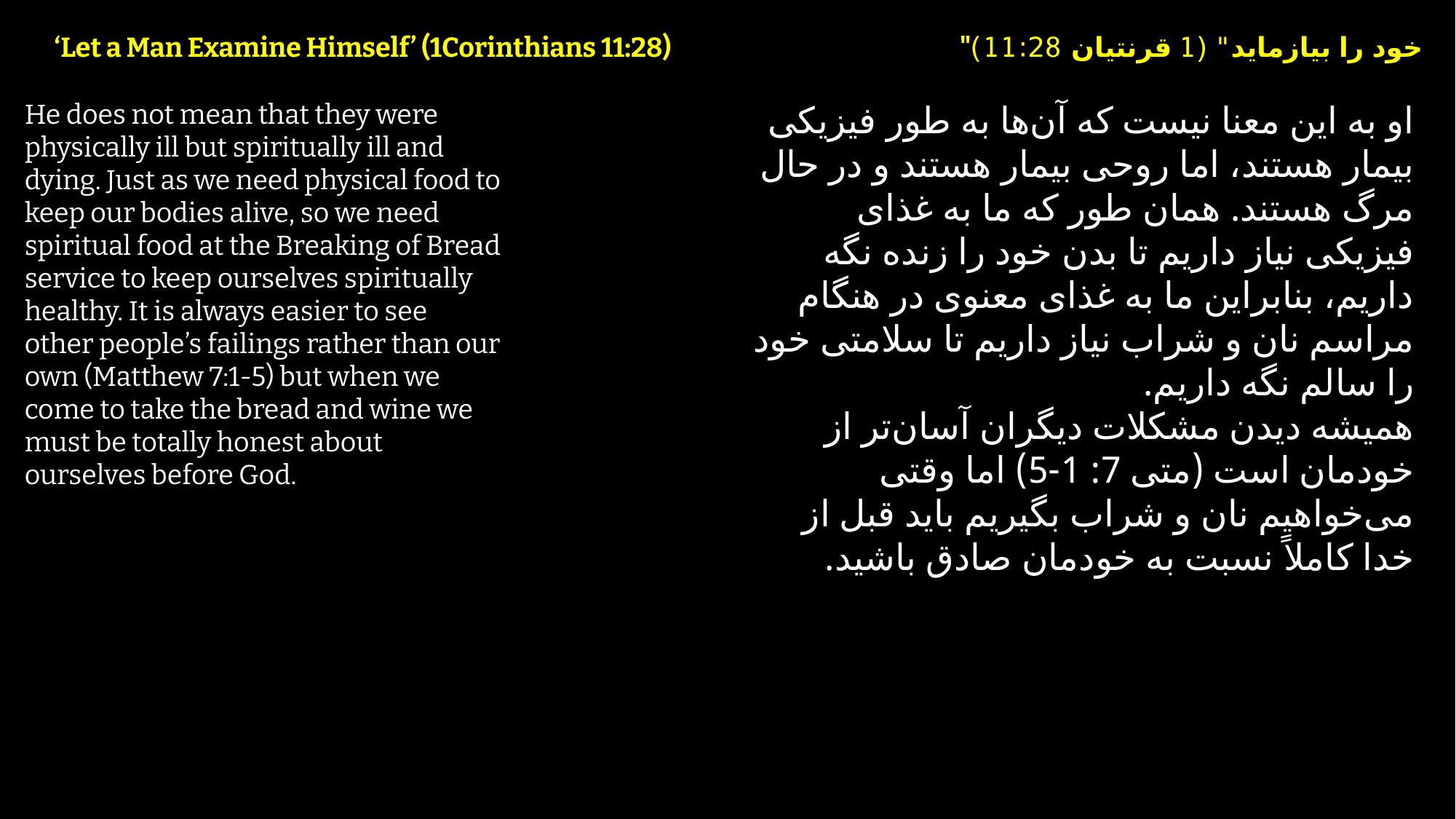

‘Let a Man Examine Himself’ (1Corinthians 11:28)
"خود را بیازماید" (1 قرنتیان 11:28)
He does not mean that they were physically ill but spiritually ill and dying. Just as we need physical food to keep our bodies alive, so we need spiritual food at the Breaking of Bread service to keep ourselves spiritually healthy. It is always easier to see other people’s failings rather than our own (Matthew 7:1-5) but when we come to take the bread and wine we must be totally honest about ourselves before God.
او به این معنا نیست که آن‌ها به طور فیزیکی بیمار هستند، اما روحی بیمار هستند و در حال مرگ هستند. همان طور که ما به غذای فیزیکی نیاز داریم تا بدن خود را زنده نگه داریم، بنابراین ما به غذای معنوی در هنگام مراسم نان و شراب نیاز داریم تا سلامتی خود را سالم نگه داریم.
همیشه دیدن مشکلات دیگران آسان‌تر از خودمان است (متی 7: 1-5) اما وقتی می‌خواهیم نان و شراب بگیریم باید قبل از خدا کاملاً نسبت به خودمان صادق باشید.